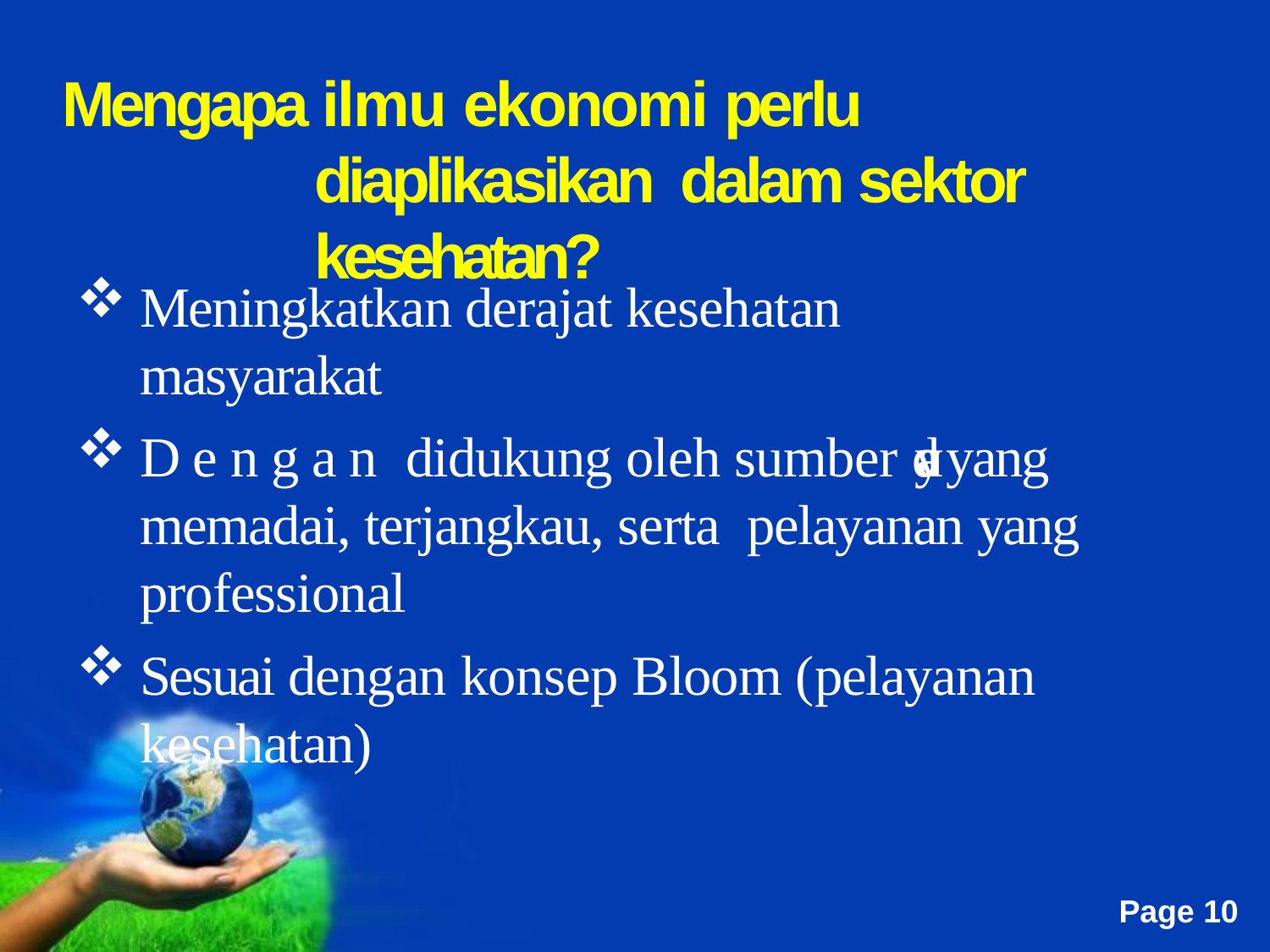

# Mengapa ilmu ekonomi perlu diaplikasikan  dalam sektor kesehatan?
Meningkatkan derajat kesehatan masyarakat
Dengan didukung oleh sumber daya  yang memadai, terjangkau, serta  pelayanan yang professional
Sesuai dengan konsep Bloom (pelayanan kesehatan)
Free Powerpoint Templates
Page 10